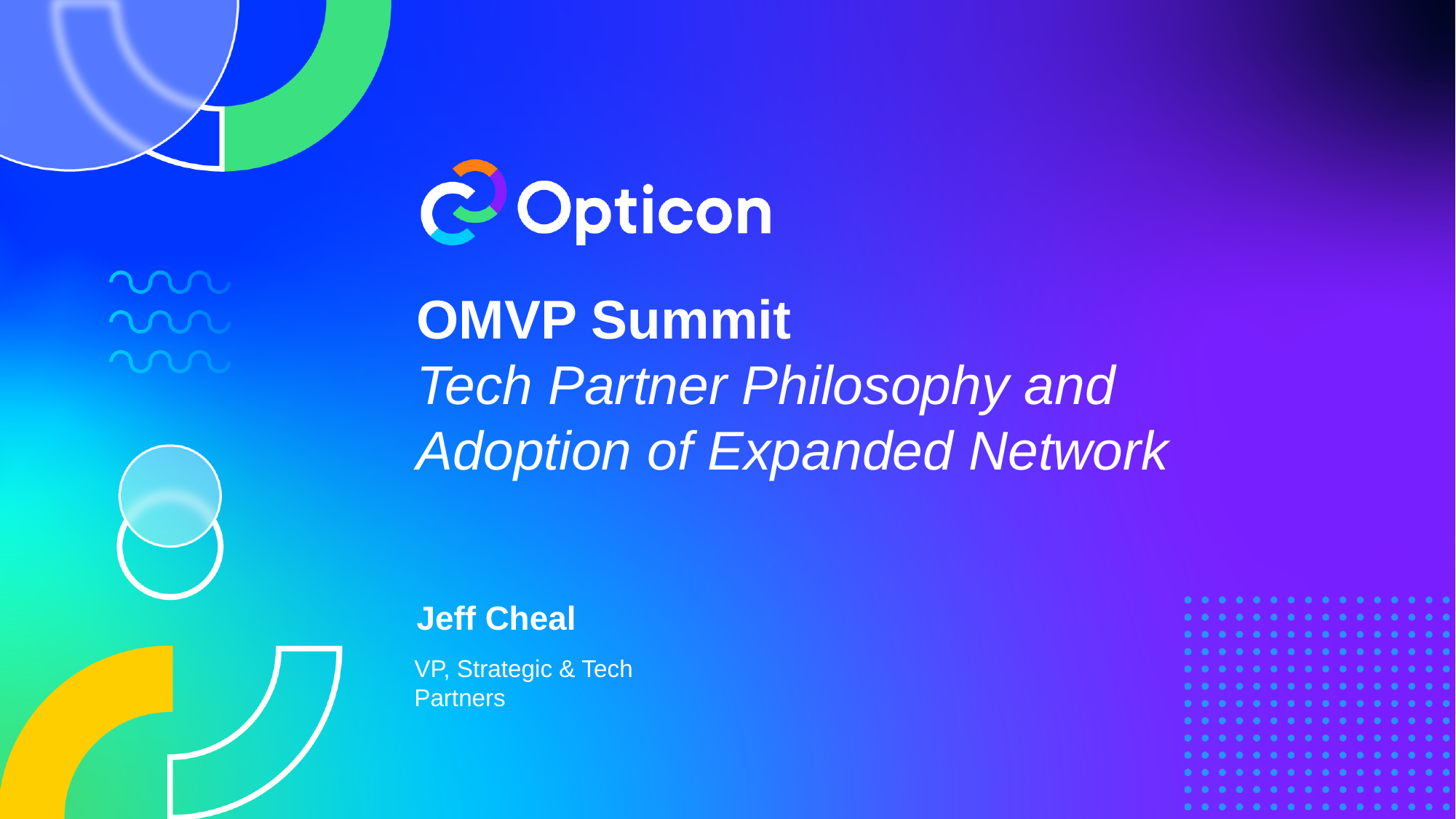

OMVP Summit
Tech Partner Philosophy and Adoption of Expanded Network
Jeff Cheal
VP, Strategic & Tech Partners